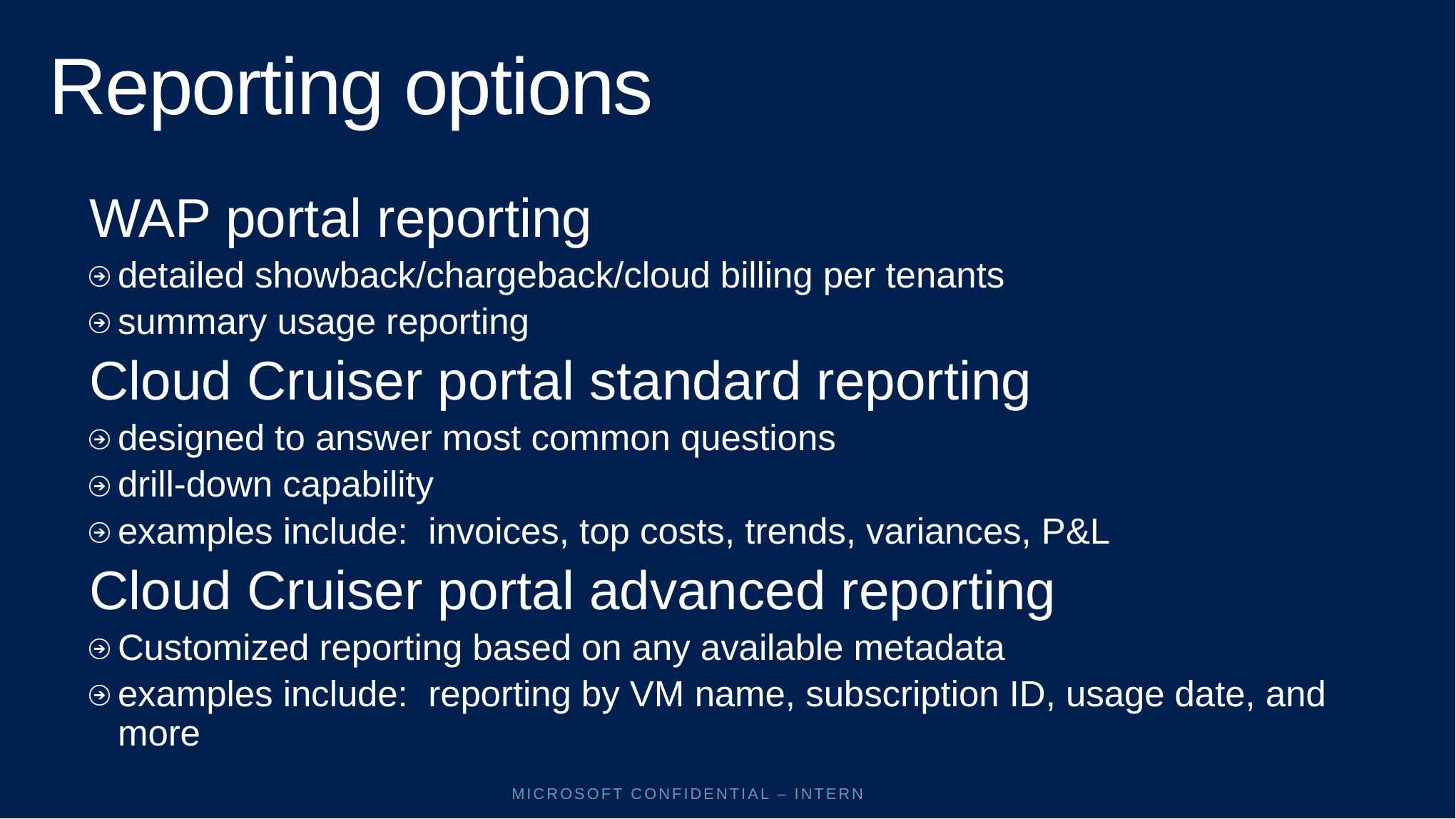

# Reporting options
WAP portal reporting
detailed showback/chargeback/cloud billing per tenants
summary usage reporting
Cloud Cruiser portal standard reporting
designed to answer most common questions
drill-down capability
examples include:  invoices, top costs, trends, variances, P&L
Cloud Cruiser portal advanced reporting
Customized reporting based on any available metadata
examples include:  reporting by VM name, subscription ID, usage date, and more